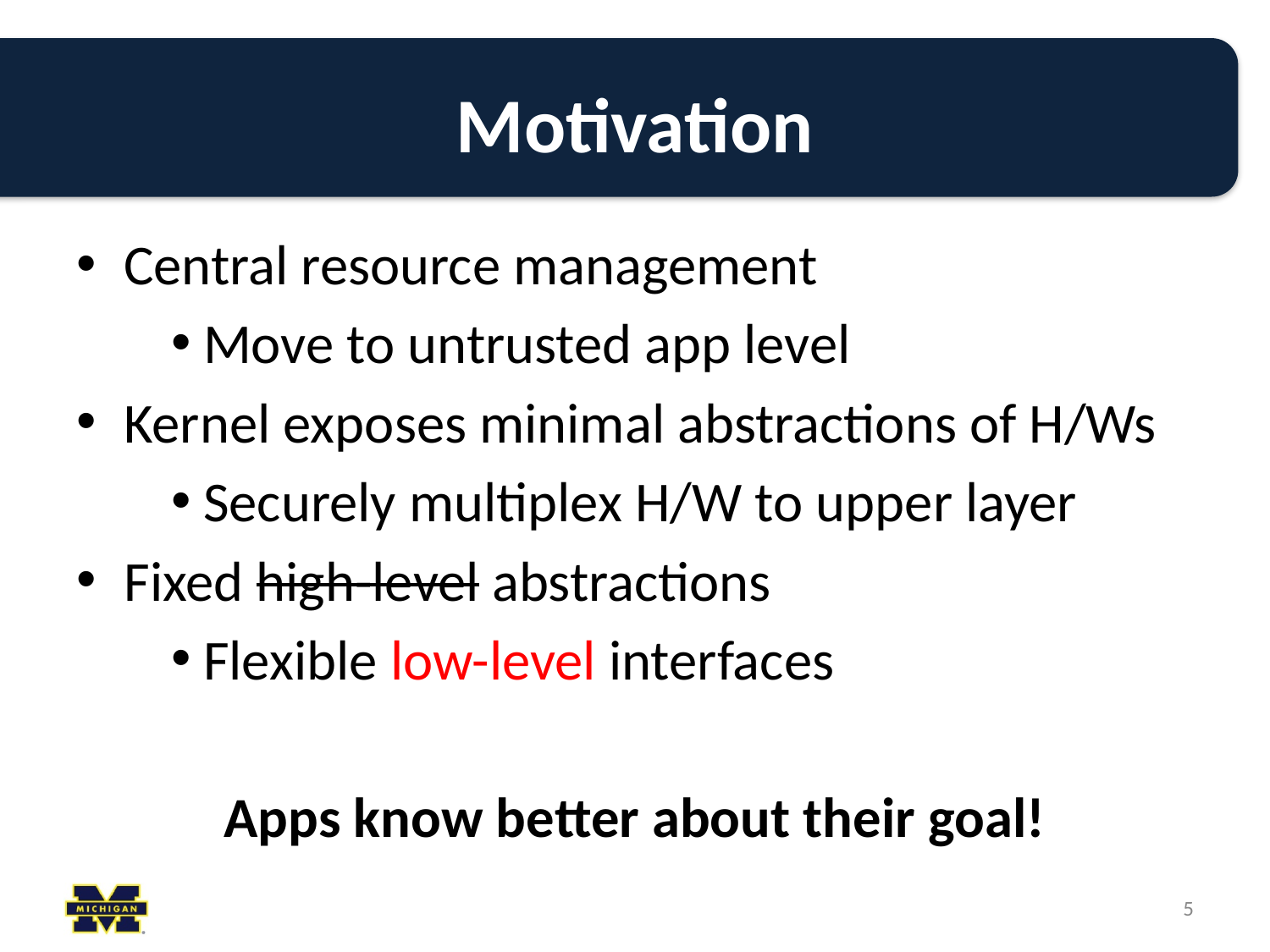

# Motivation
Central resource management
Move to untrusted app level
Kernel exposes minimal abstractions of H/Ws
Securely multiplex H/W to upper layer
Fixed high-level abstractions
Flexible low-level interfaces

Apps know better about their goal!
5